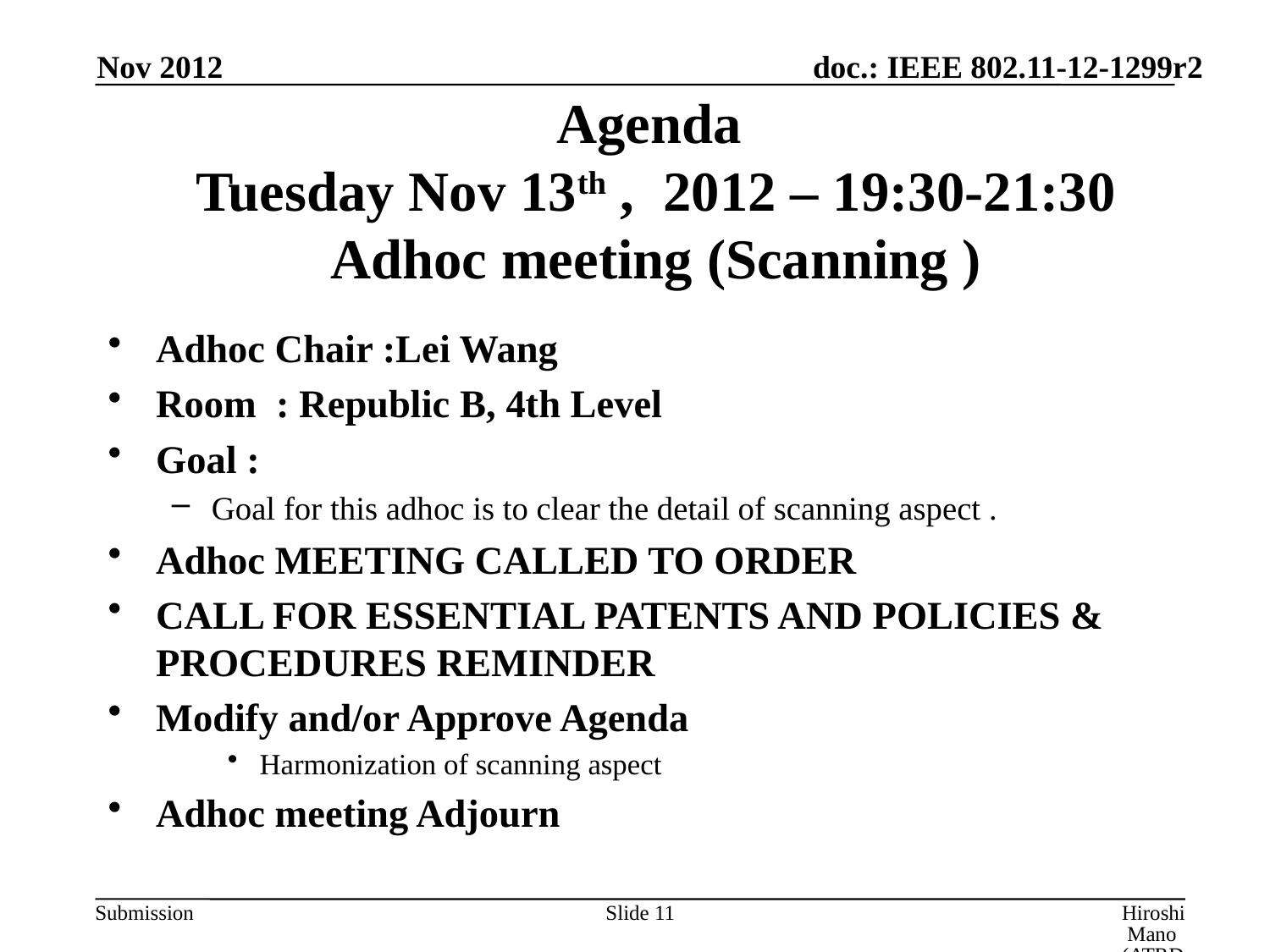

Nov 2012
# Agenda Tuesday Nov 13th ,  2012 – 19:30-21:30 Adhoc meeting (Scanning )
Adhoc Chair :Lei Wang
Room  : Republic B, 4th Level
Goal :
Goal for this adhoc is to clear the detail of scanning aspect .
Adhoc MEETING CALLED TO ORDER
CALL FOR ESSENTIAL PATENTS AND POLICIES & PROCEDURES REMINDER
Modify and/or Approve Agenda
Harmonization of scanning aspect
Adhoc meeting Adjourn

Slide 11
Hiroshi Mano (ATRD, Root, Lab)